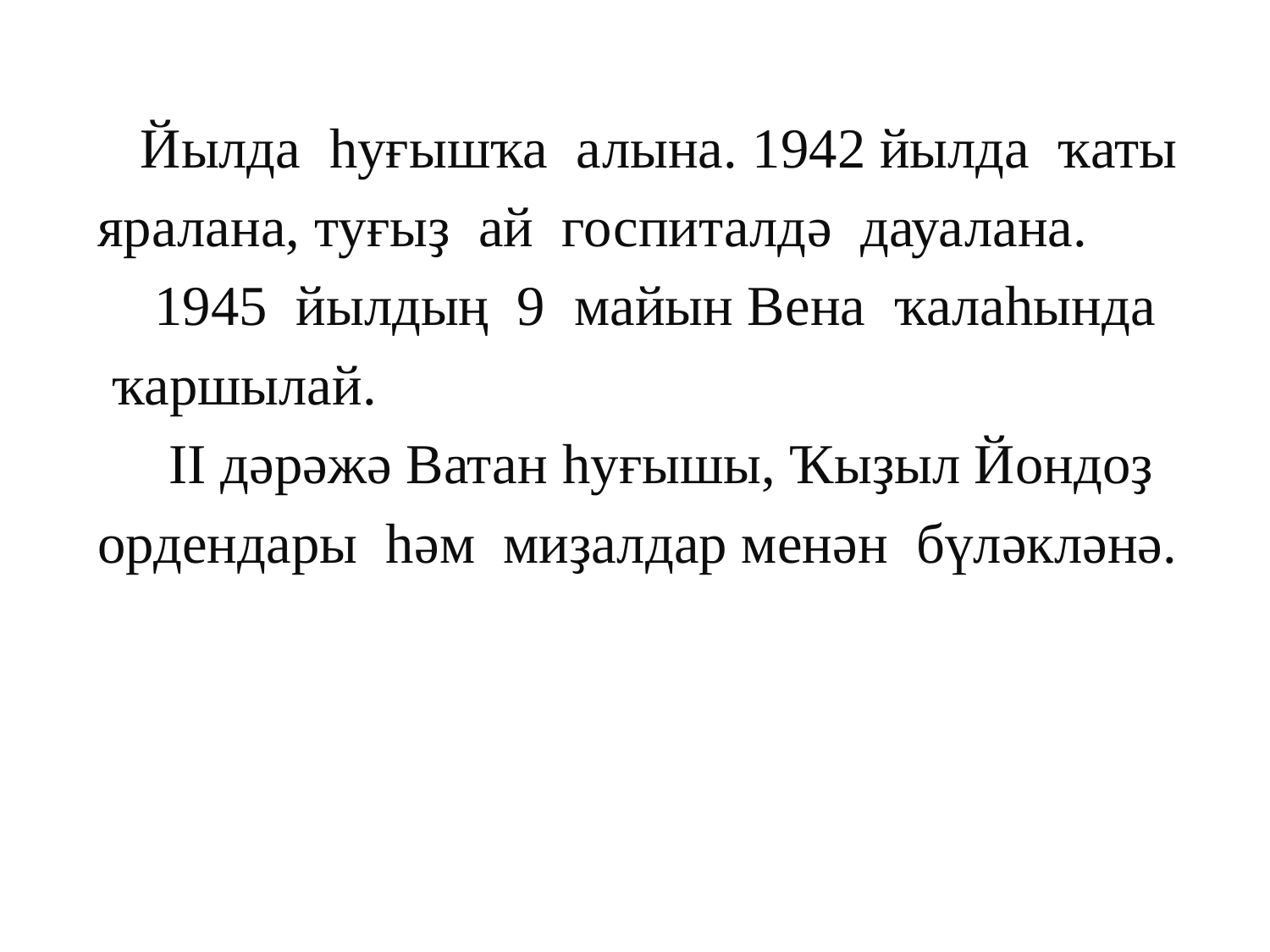

Йылда  һуғышҡа  алына. 1942 йылда  ҡаты
      яралана, туғыҙ  ай  госпиталдә  дауалана.
          1945  йылдың  9  майын Вена  ҡалаһында
       ҡаршылай.
           II дәрәжә Ватан һуғышы, Ҡыҙыл Йондоҙ
      ордендары  һәм  миҙалдар менән  бүләкләнә.